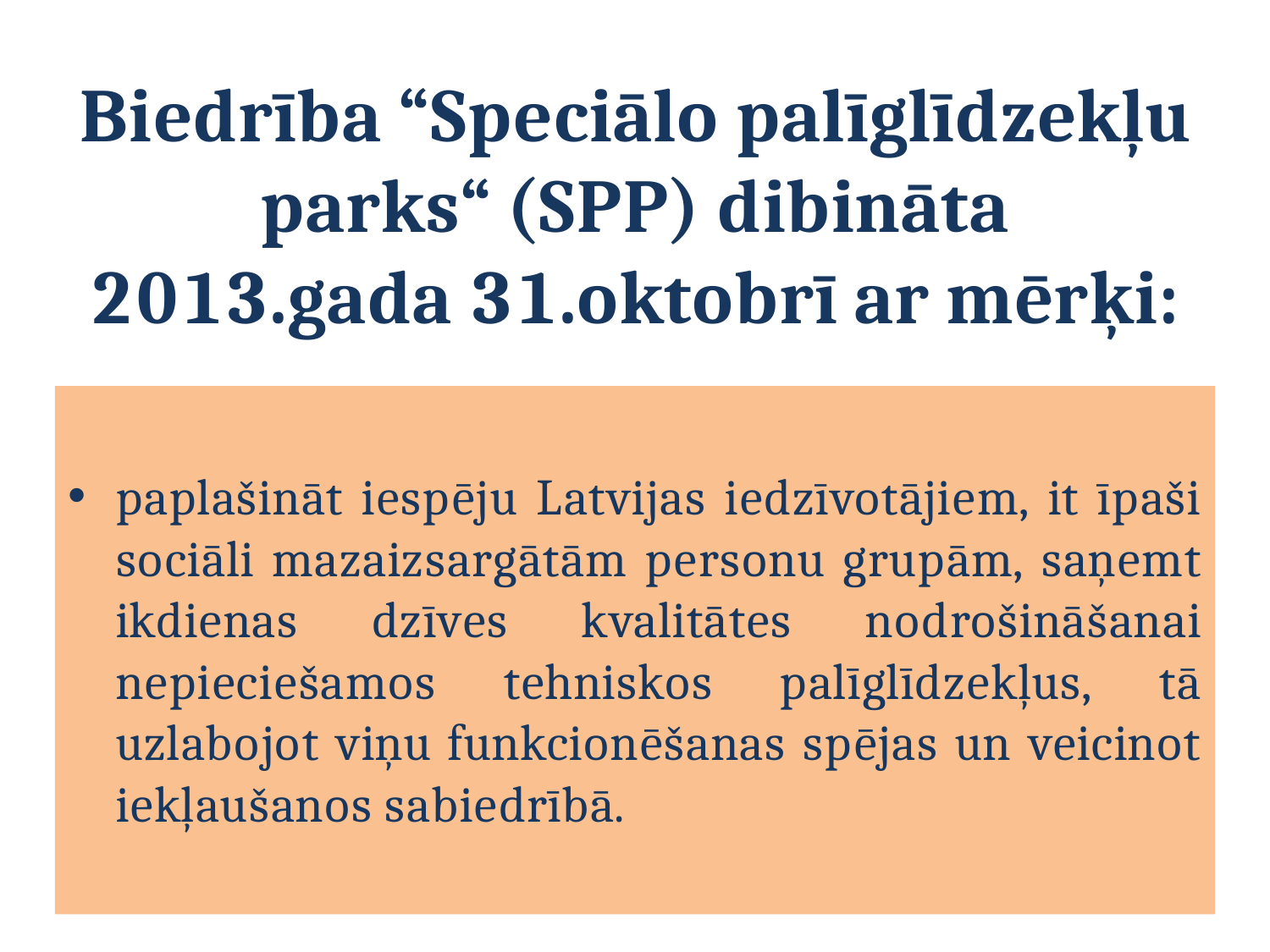

# Biedrība “Speciālo palīglīdzekļu parks“ (SPP) dibināta 2013.gada 31.oktobrī ar mērķi:

paplašināt iespēju Latvijas iedzīvotājiem, it īpaši sociāli mazaizsargātām personu grupām, saņemt ikdienas dzīves kvalitātes nodrošināšanai nepieciešamos tehniskos palīglīdzekļus, tā uzlabojot viņu funkcionēšanas spējas un veicinot iekļaušanos sabiedrībā.